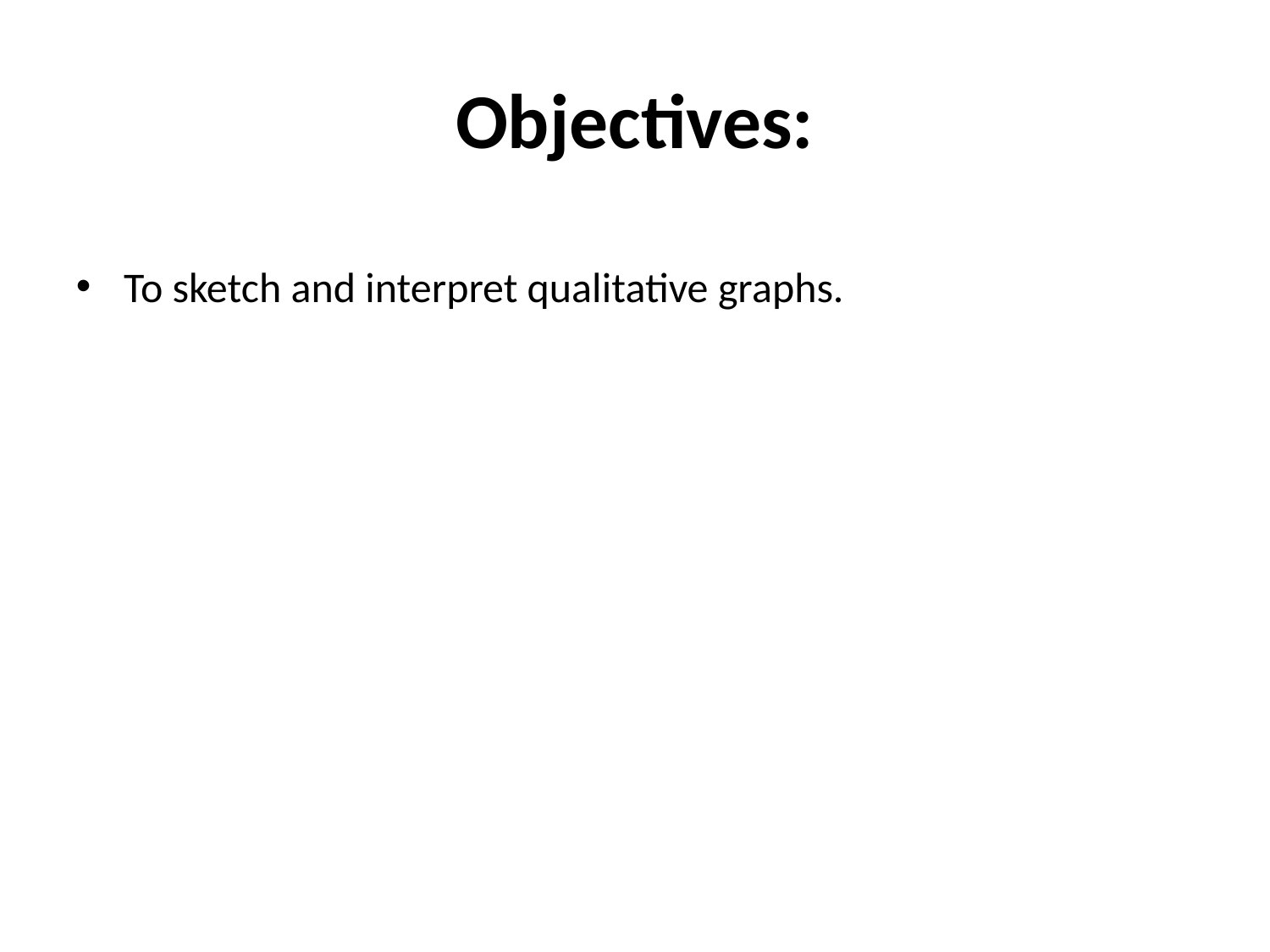

# Objectives:
To sketch and interpret qualitative graphs.